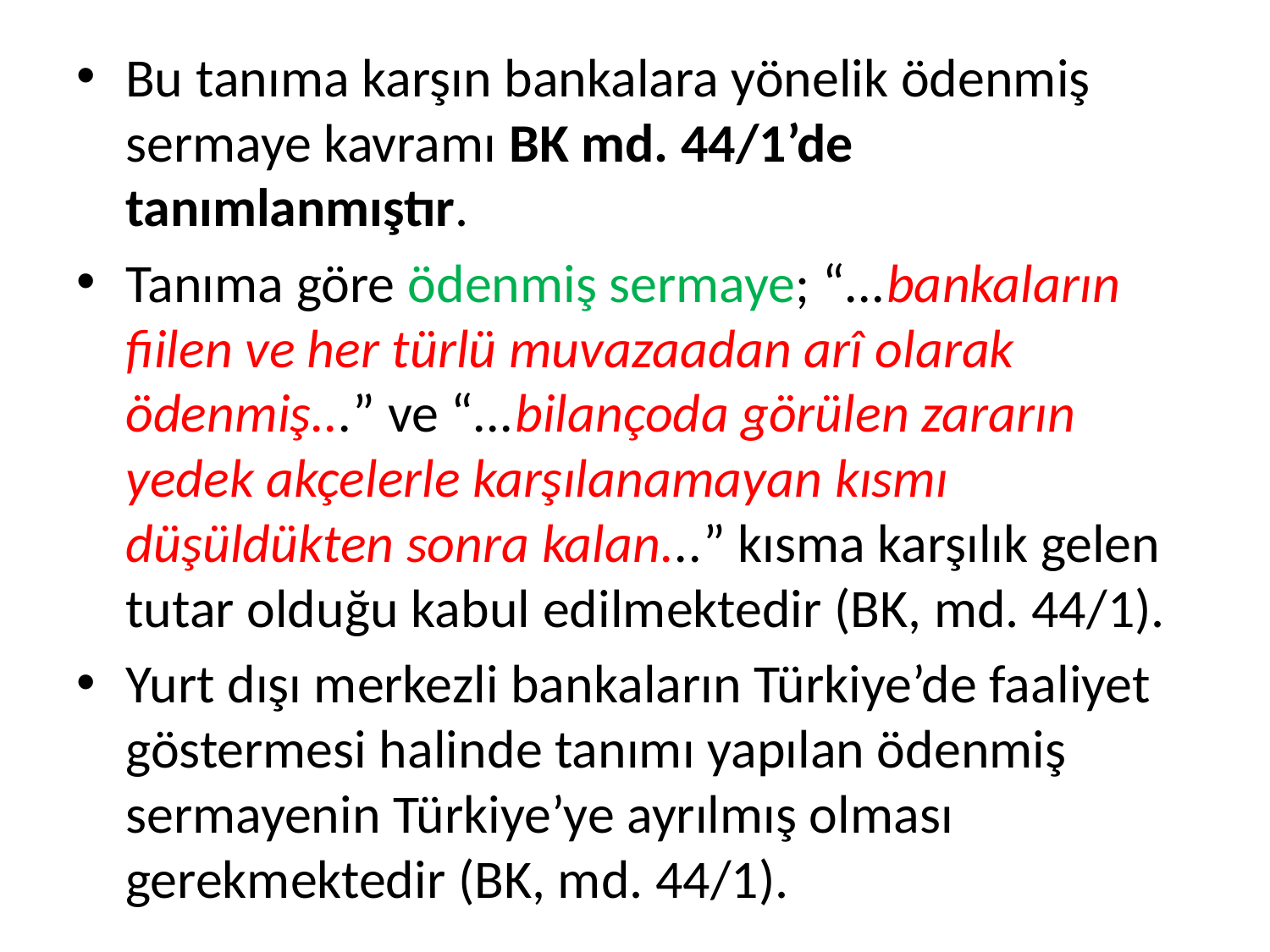

Bu tanıma karşın bankalara yönelik ödenmiş sermaye kavramı BK md. 44/1’de tanımlanmıştır.
Tanıma göre ödenmiş sermaye; “...bankaların fiilen ve her türlü muvazaadan arî olarak ödenmiş...” ve “...bilançoda görülen zararın yedek akçelerle karşılanamayan kısmı düşüldükten sonra kalan...” kısma karşılık gelen tutar olduğu kabul edilmektedir (BK, md. 44/1).
Yurt dışı merkezli bankaların Türkiye’de faaliyet göstermesi halinde tanımı yapılan ödenmiş sermayenin Türkiye’ye ayrılmış olması gerekmektedir (BK, md. 44/1).